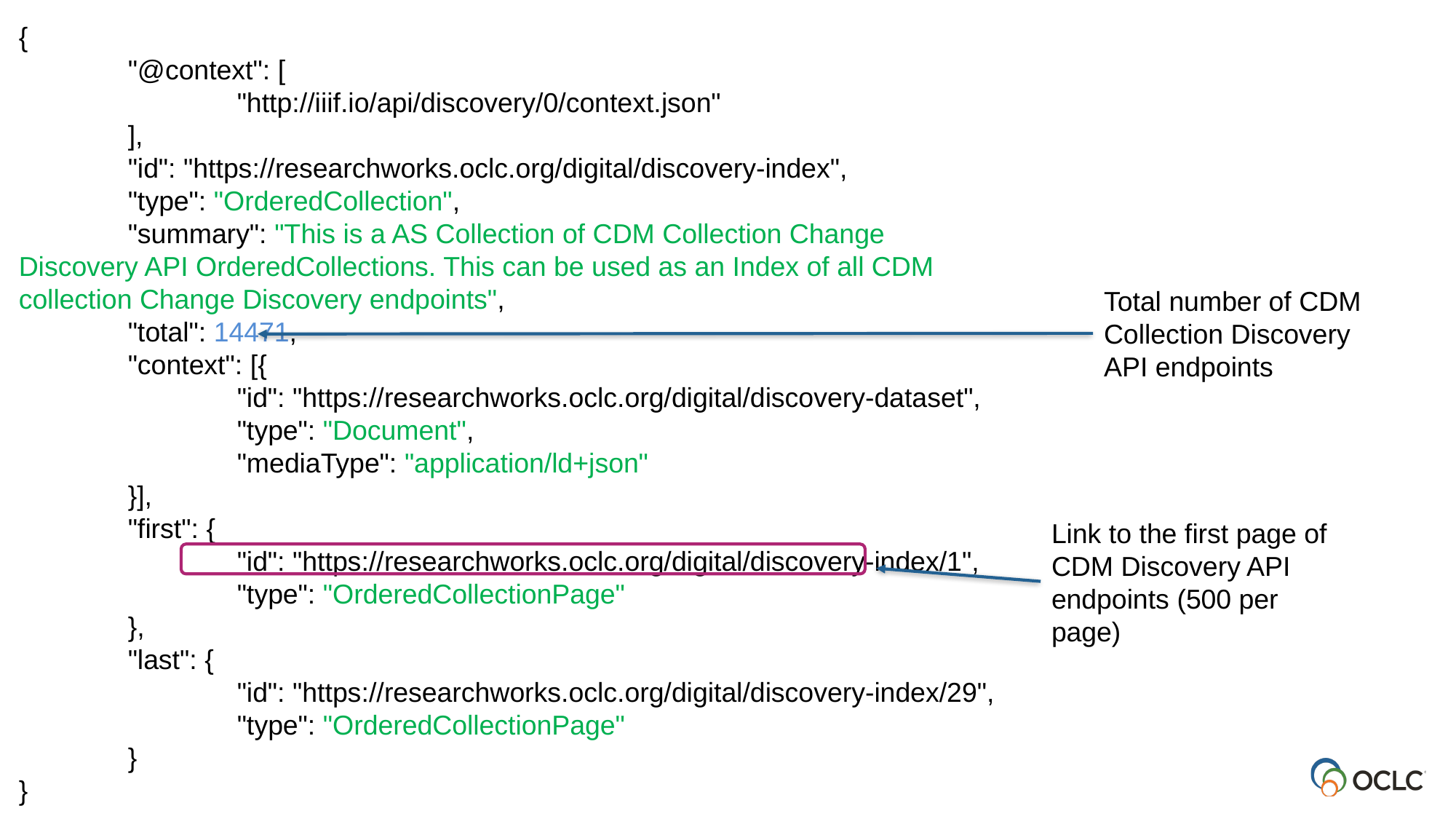

{
	"@context": [
		"http://iiif.io/api/discovery/0/context.json"
	],
	"id": "https://researchworks.oclc.org/digital/discovery-index",
	"type": "OrderedCollection",
	"summary": "This is a AS Collection of CDM Collection Change Discovery API OrderedCollections. This can be used as an Index of all CDM collection Change Discovery endpoints",
	"total": 14471,
	"context": [{
		"id": "https://researchworks.oclc.org/digital/discovery-dataset",
		"type": "Document",
		"mediaType": "application/ld+json"
	}],
	"first": {
		"id": "https://researchworks.oclc.org/digital/discovery-index/1",
		"type": "OrderedCollectionPage"
	},
	"last": {
		"id": "https://researchworks.oclc.org/digital/discovery-index/29",
		"type": "OrderedCollectionPage"
	}
}
Total number of CDM Collection Discovery API endpoints
Link to the first page of CDM Discovery API endpoints (500 per page)